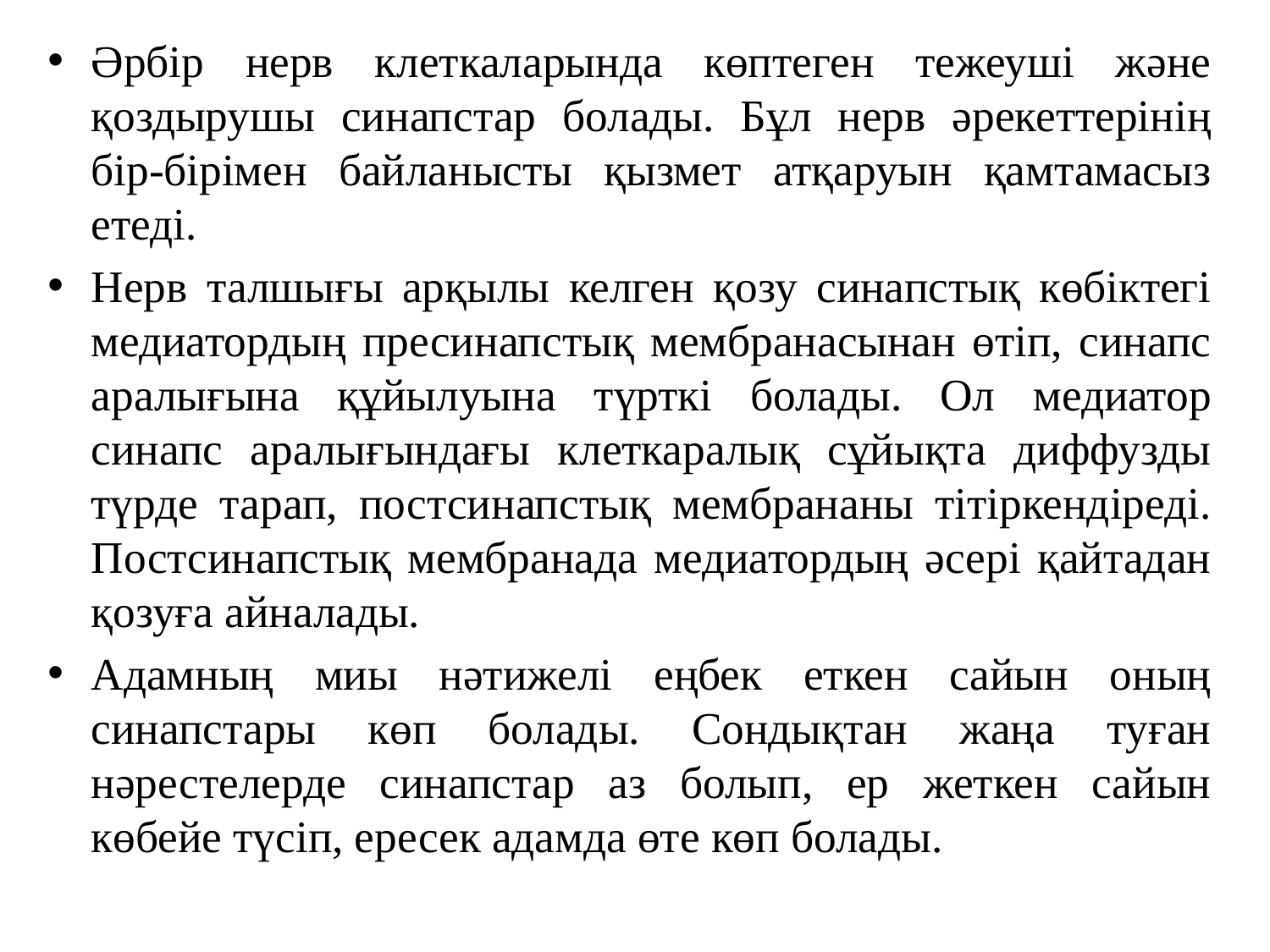

Әрбір нерв клеткаларында көптеген тежеуші және қоздырушы синапстар болады. Бұл нерв әрекеттерінің бір-бірімен байланысты қызмет атқаруын қамтамасыз етеді.
Нерв талшығы арқылы келген қозу синапстық көбіктегі медиатордың пресинапстық мембранасынан өтіп, синапс аралығына құйылуына түрткі болады. Ол медиатор синапс аралығындағы клеткаралық сұйықта диффузды түрде тарап, постсинапстық мембрананы тітіркендіреді. Постсинапстық мембранада медиатордың әсері қайтадан қозуға айналады.
Адамның миы нәтижелі еңбек еткен сайын оның синапстары көп болады. Сондықтан жаңа туған нәрестелерде синапстар аз болып, ер жеткен сайын көбейе түсіп, ересек адамда өте көп болады.